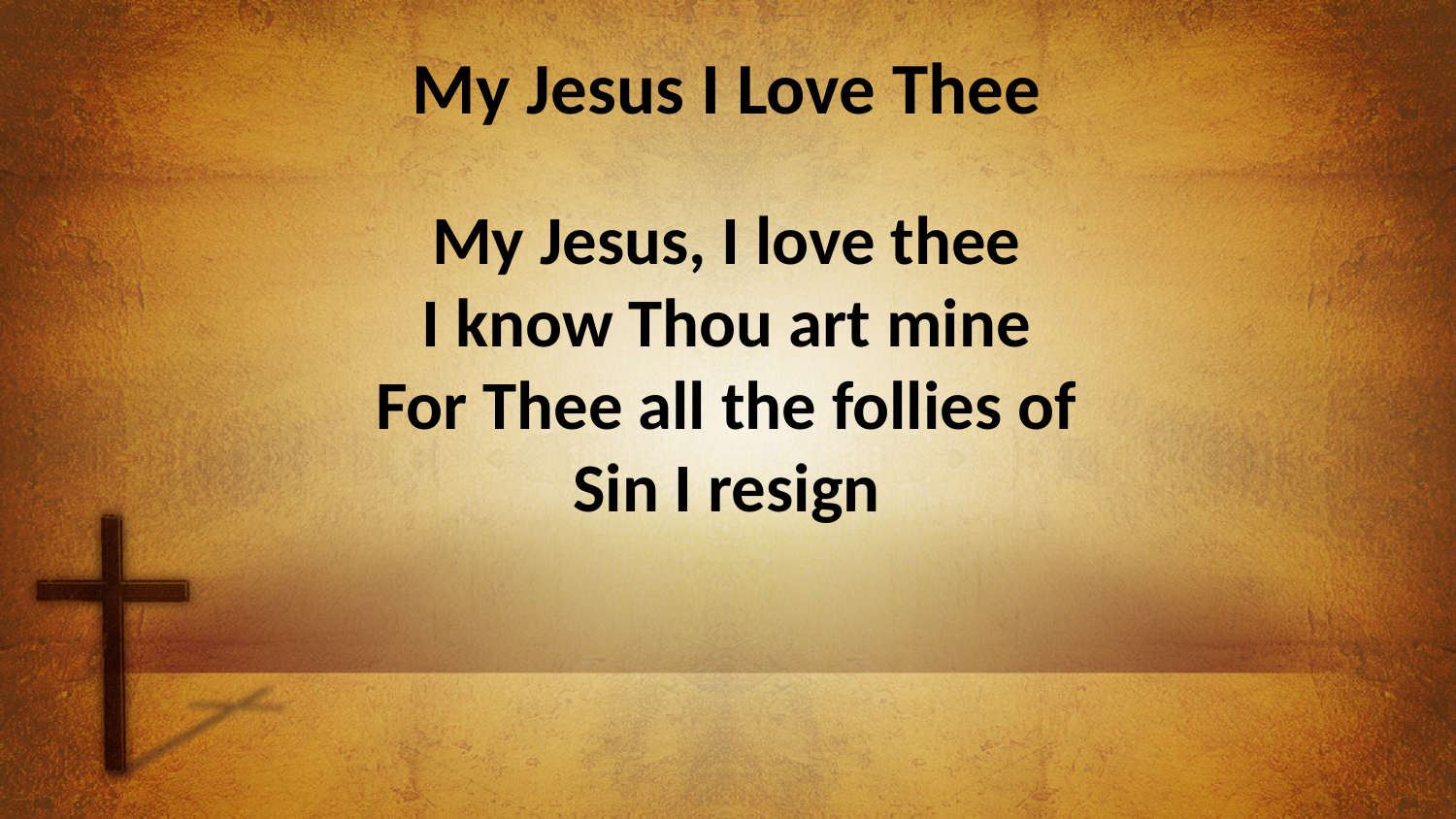

My Jesus I Love Thee
My Jesus, I love thee
I know Thou art mine
For Thee all the follies of
Sin I resign